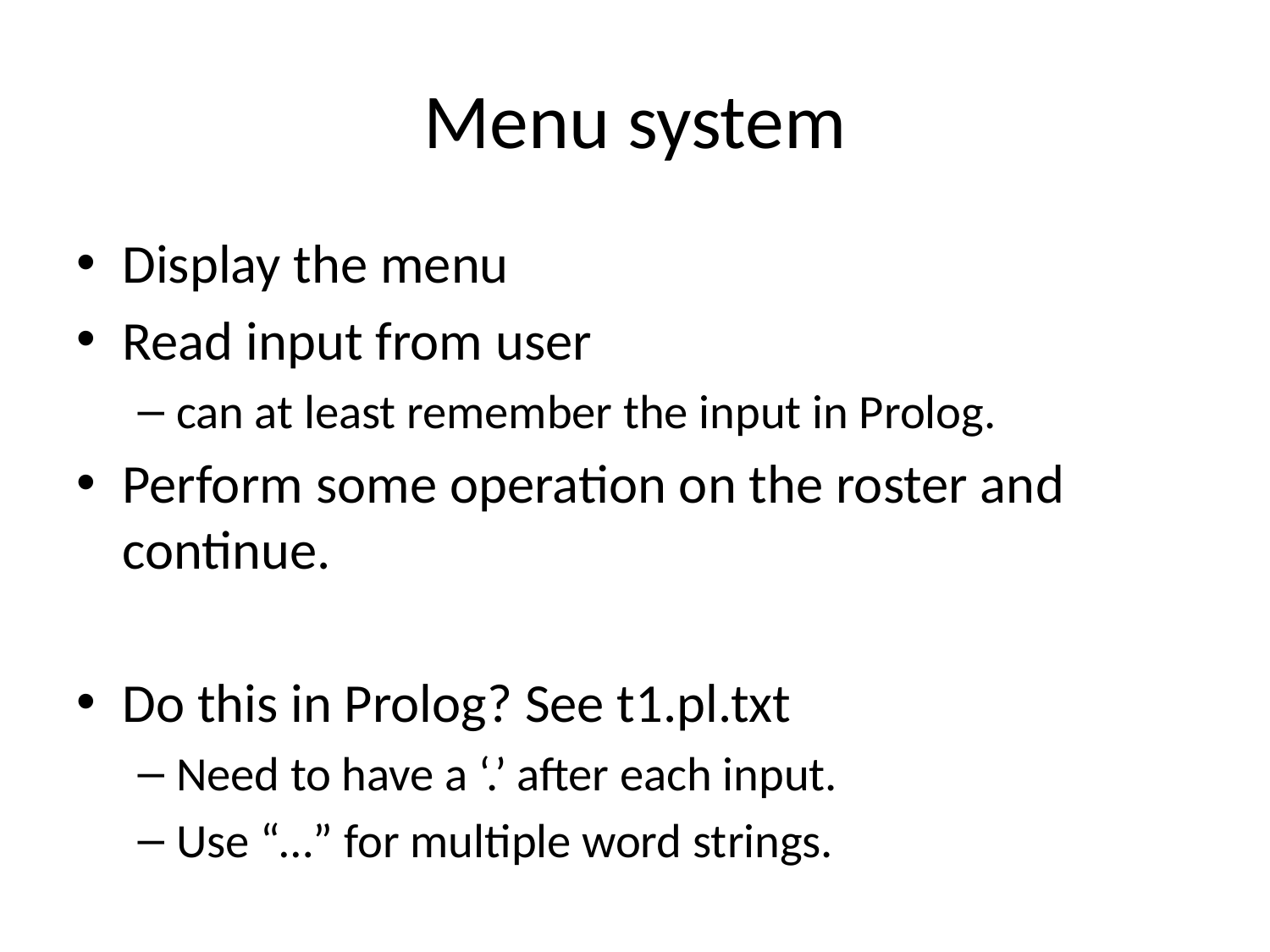

# Menu system
Display the menu
Read input from user
can at least remember the input in Prolog.
Perform some operation on the roster and continue.

Do this in Prolog? See t1.pl.txt
Need to have a ‘.’ after each input.
Use “…” for multiple word strings.